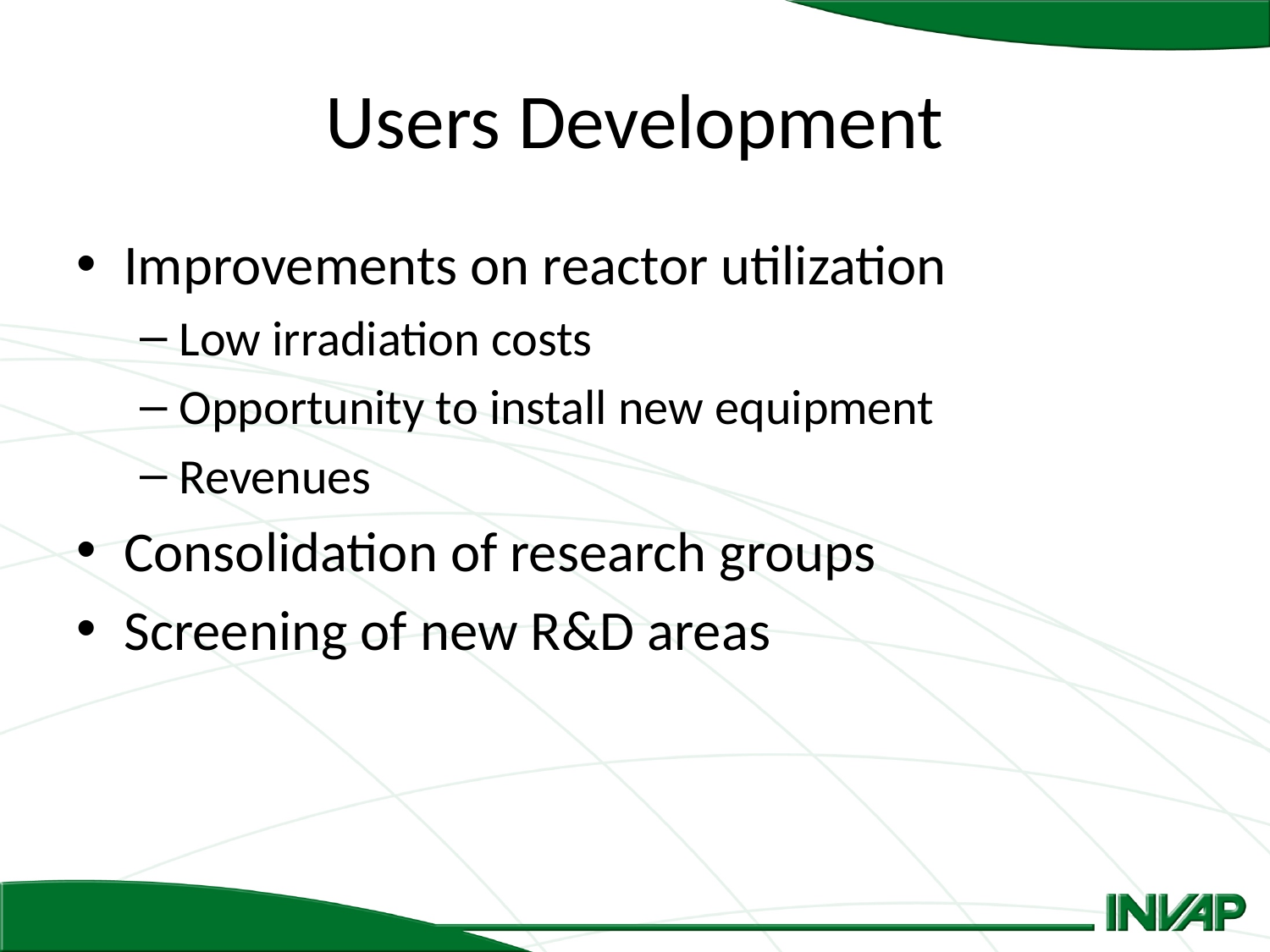

# Users Development
Improvements on reactor utilization
Low irradiation costs
Opportunity to install new equipment
Revenues
Consolidation of research groups
Screening of new R&D areas